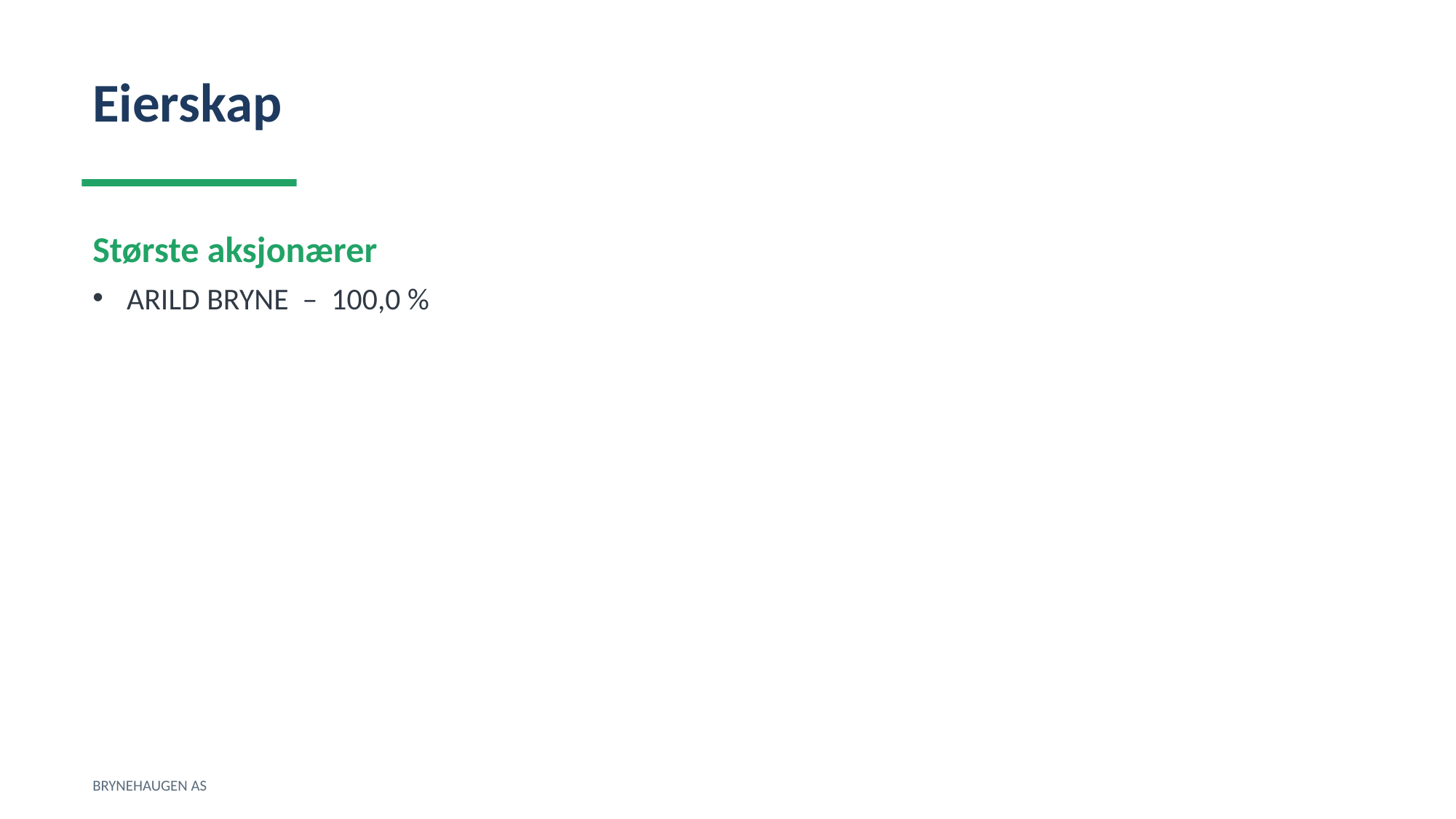

Eierskap

Største aksjonærer
ARILD BRYNE  –  100,0 %
BRYNEHAUGEN AS